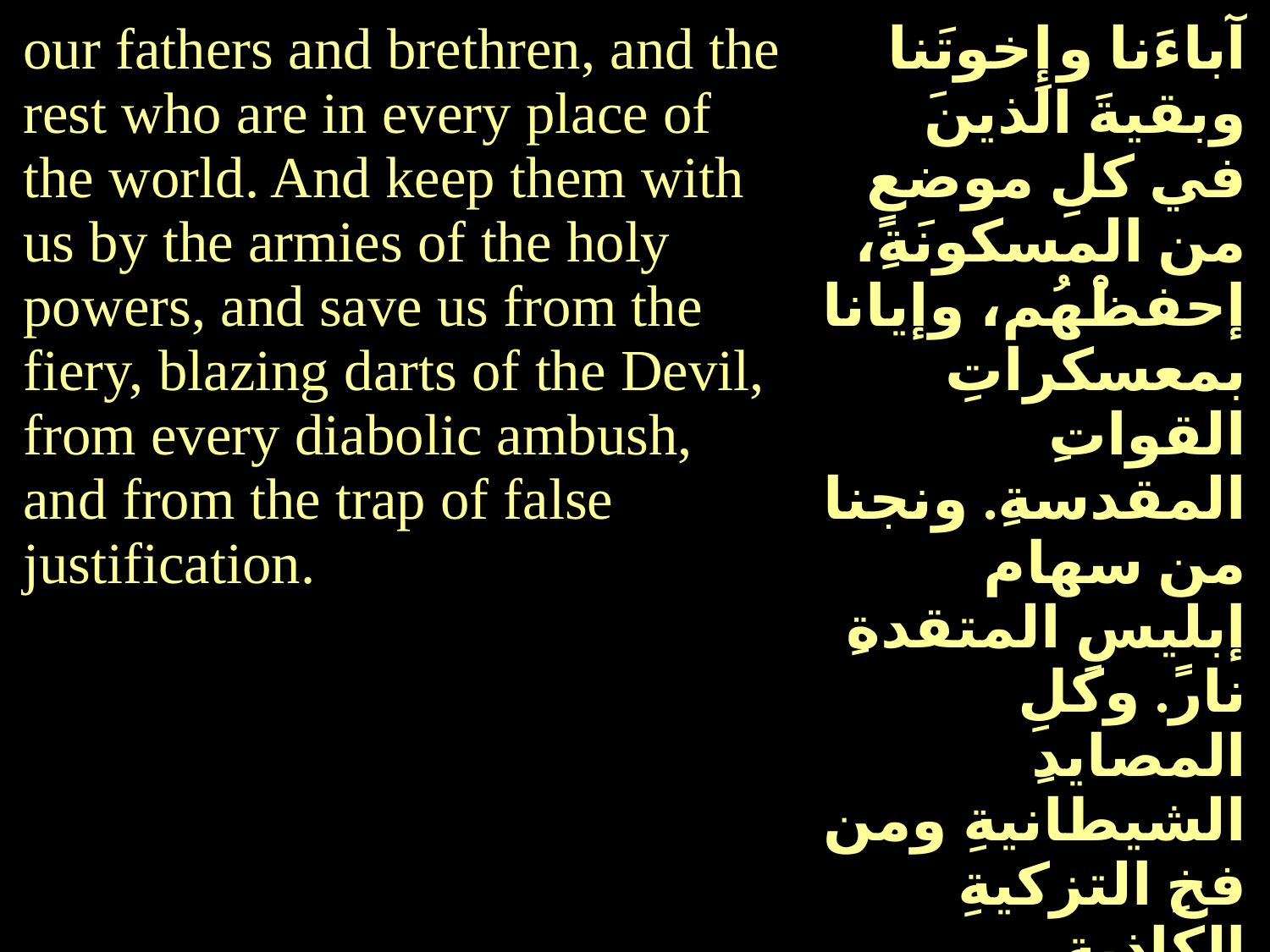

| our fathers and brethren, and the rest who are in every place of the world. And keep them with us by the armies of the holy powers, and save us from the fiery, blazing darts of the Devil, from every diabolic ambush, and from the trap of false justification. | آباءَنا وإِخوتَنا وبقيةَ الذينَ في كلِ موضعٍ من المسكونَةِ، إحفظْهُم، وإيانا بمعسكراتِ القواتِ المقدسةِ. ونجنا من سهام إبليسِ المتقدةِ نارً. وكلِ المصايدِ الشيطانيةِ ومن فخِ التزكيةِ الكاذبةِ |
| --- | --- |
| Lord have mercy. | ياربُّ ارحَم. |